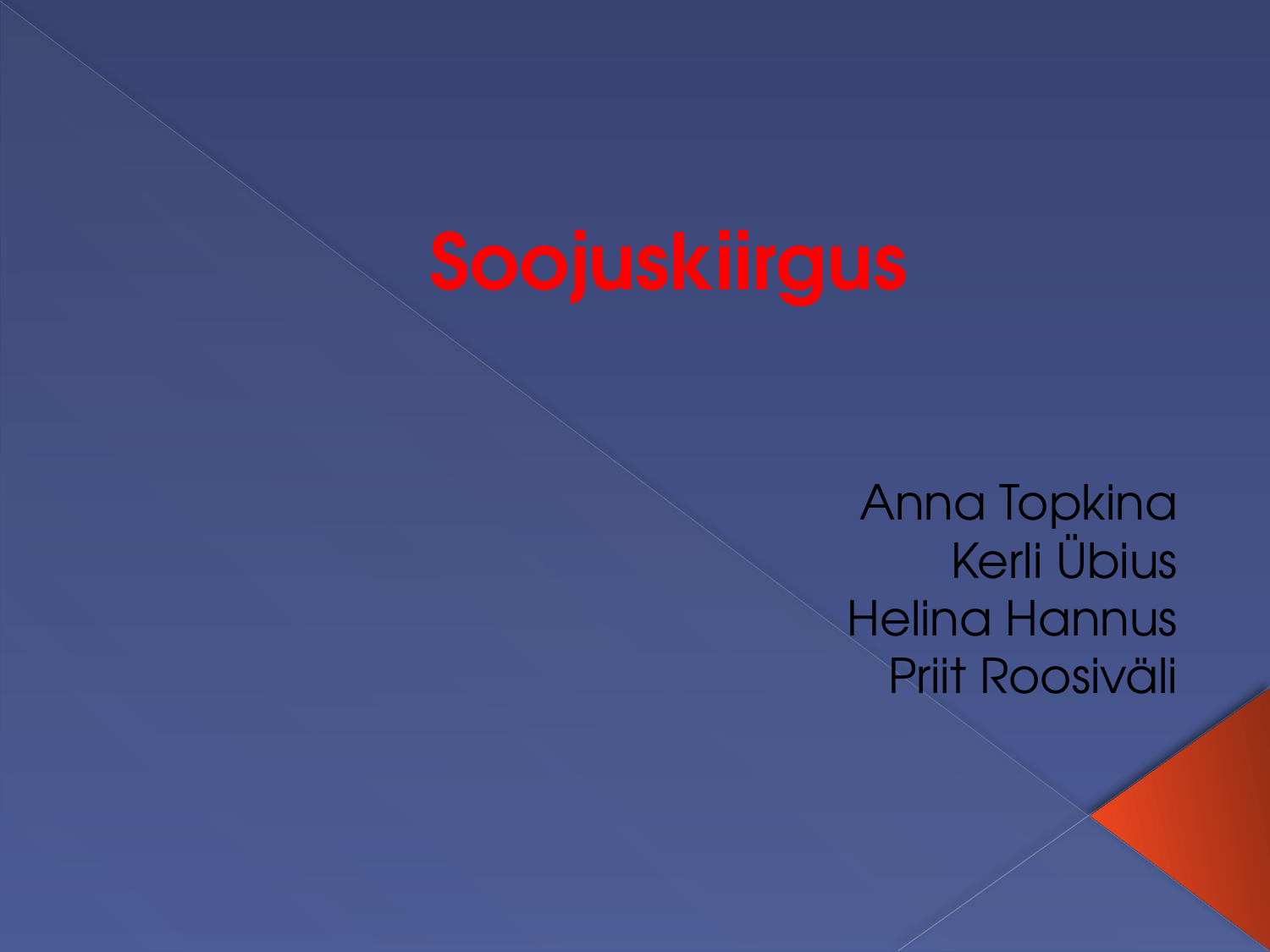

# Soojuskiirgus
Anna Topkina
Kerli Übius
Helina Hannus
Priit Roosiväli